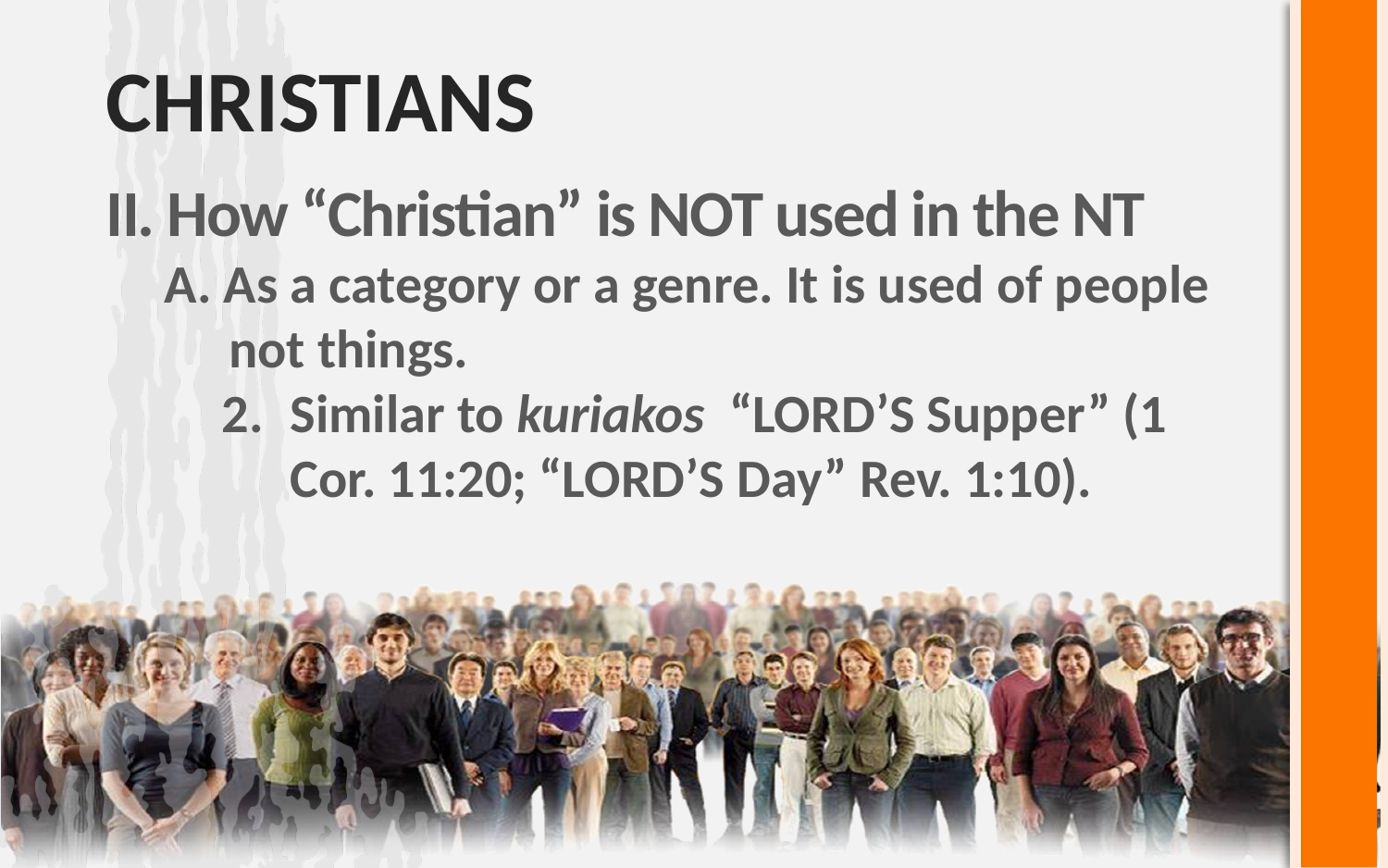

# Christians
II. How “Christian” is NOT used in the NT
A. As a category or a genre. It is used of people not things.
2. 	Similar to kuriakos  “LORD’S Supper” (1 Cor. 11:20; “LORD’S Day” Rev. 1:10).